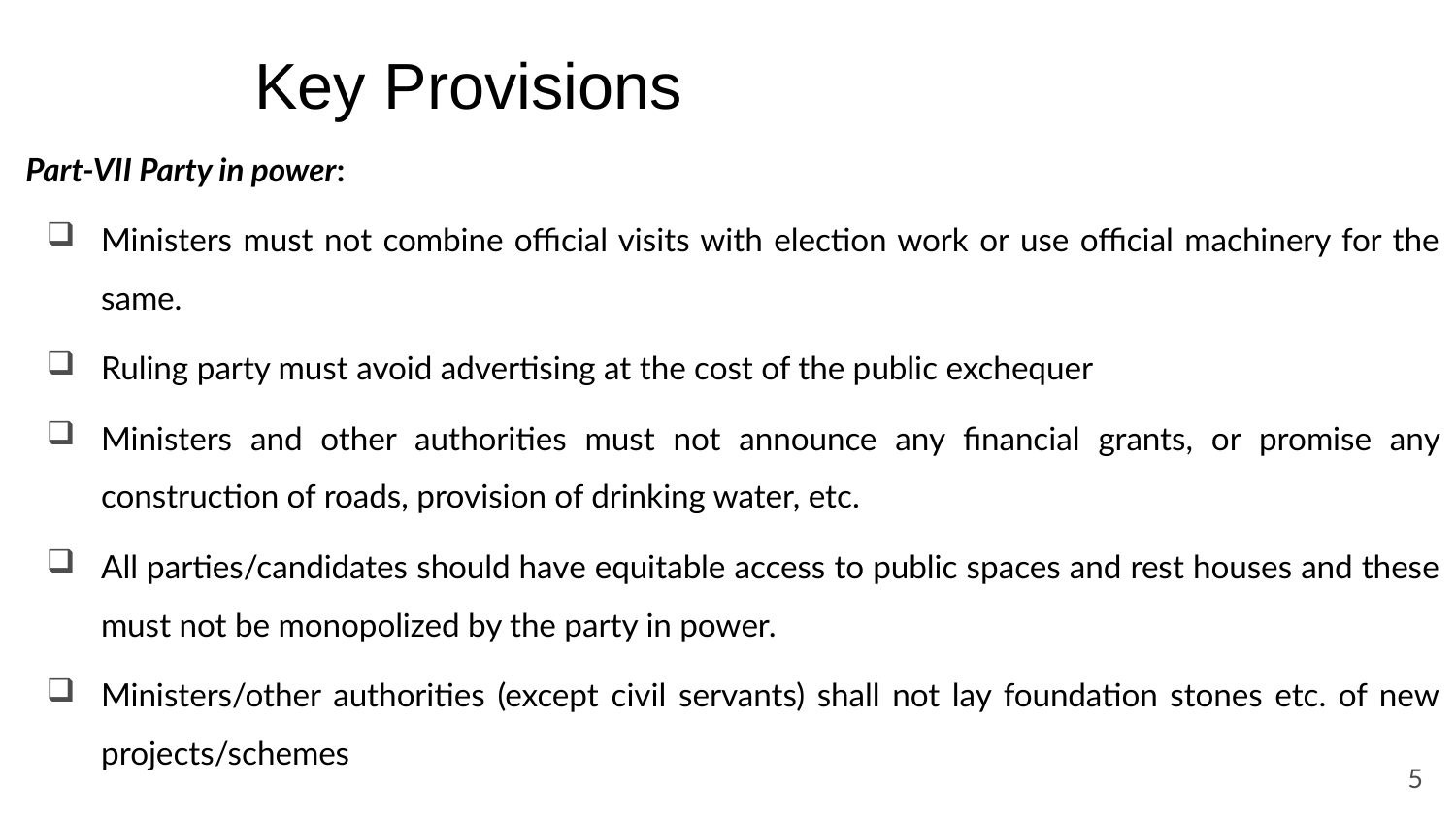

# Key Provisions
Part-VII Party in power:
Ministers must not combine official visits with election work or use official machinery for the same.
Ruling party must avoid advertising at the cost of the public exchequer
Ministers and other authorities must not announce any financial grants, or promise any construction of roads, provision of drinking water, etc.
All parties/candidates should have equitable access to public spaces and rest houses and these must not be monopolized by the party in power.
Ministers/other authorities (except civil servants) shall not lay foundation stones etc. of new projects/schemes

5